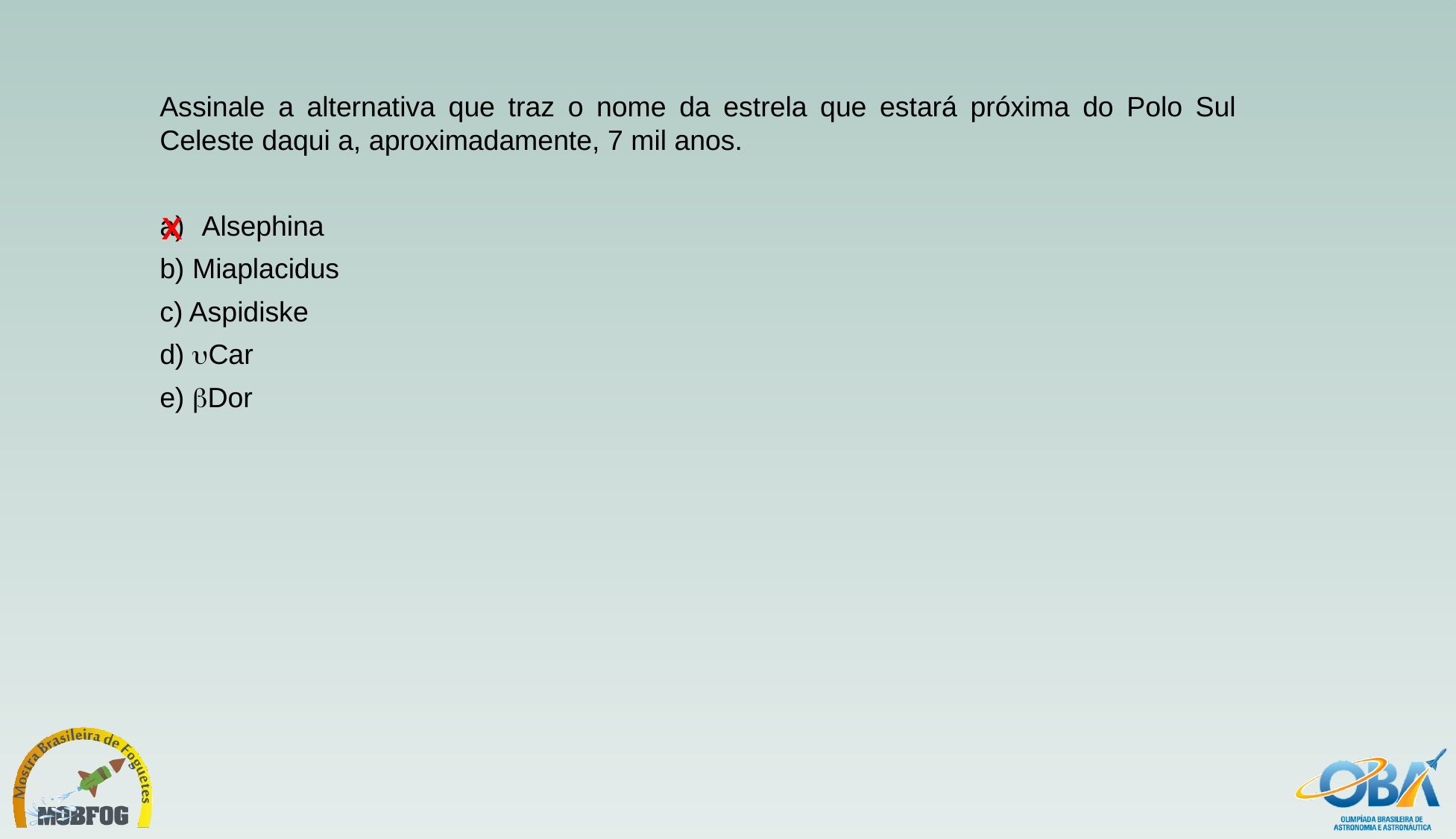

Assinale a alternativa que traz o nome da estrela que estará próxima do Polo Sul Celeste daqui a, aproximadamente, 7 mil anos.

Alsephina
b) Miaplacidus
c) Aspidiske
d) υCar
e) βDor
X